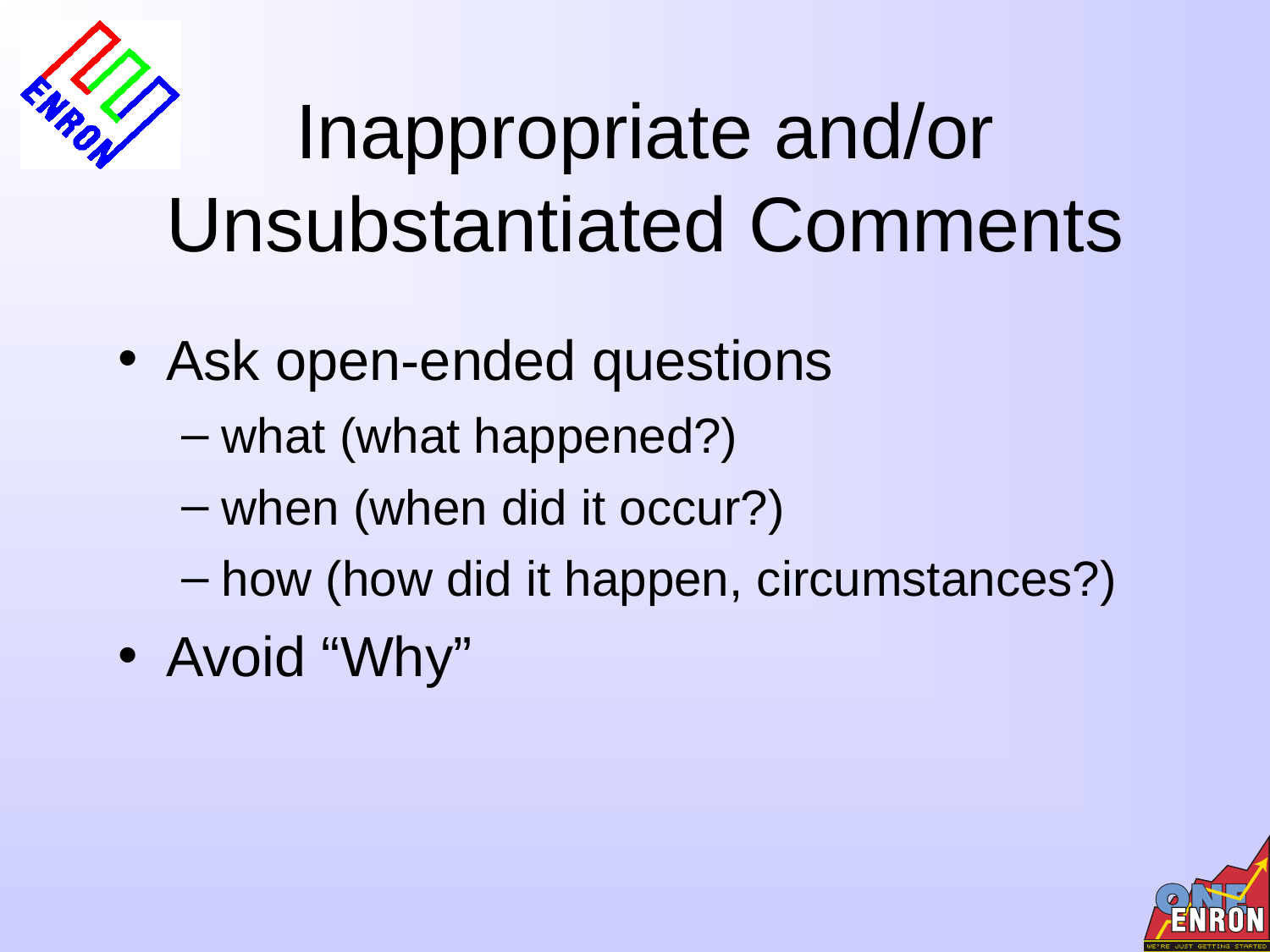

# Inappropriate and/or Unsubstantiated Comments
Ask open-ended questions
what (what happened?)
when (when did it occur?)
how (how did it happen, circumstances?)
Avoid “Why”